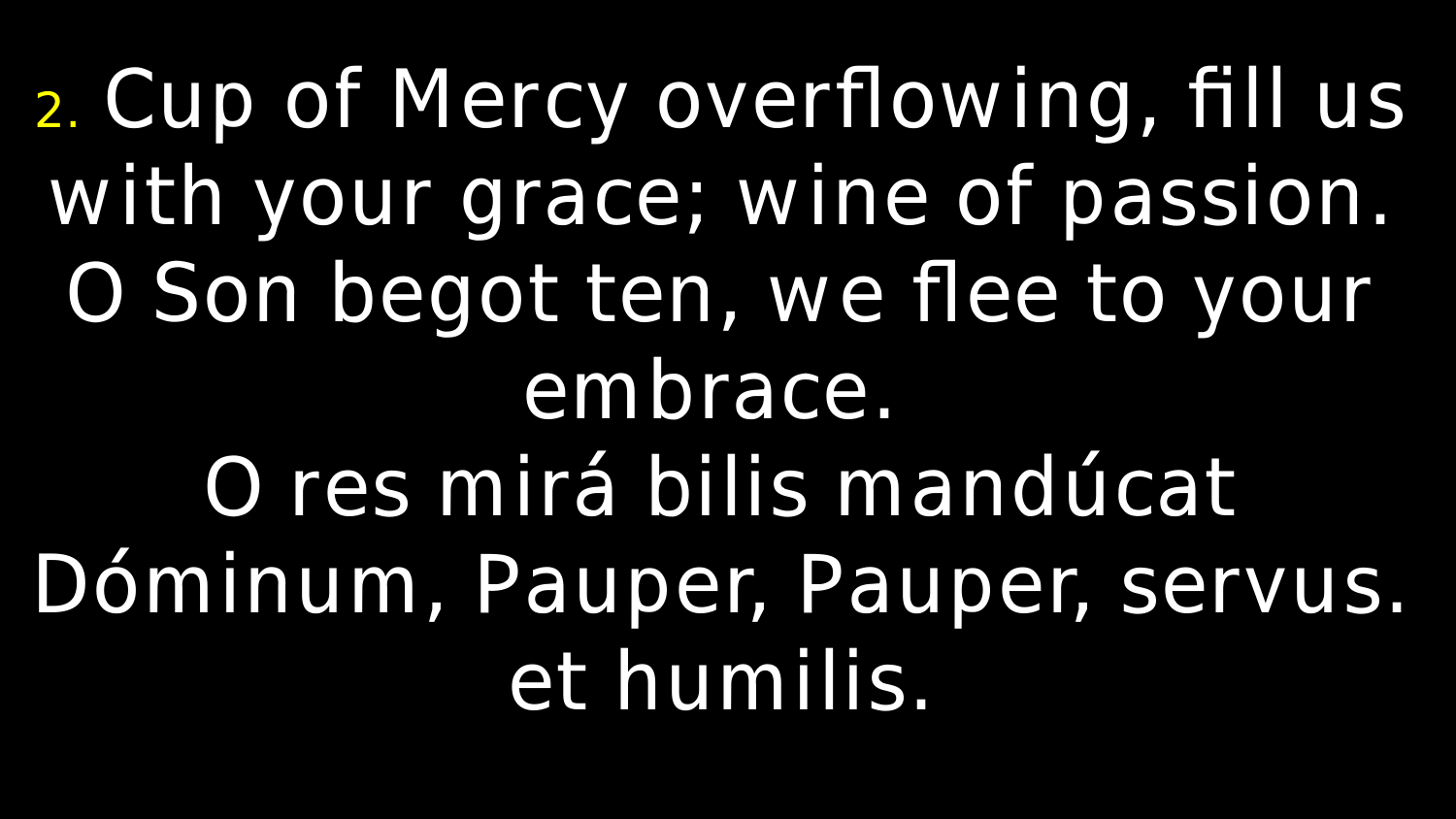

2. Cup of Mercy overflowing, fill us with your grace; wine of passion. O Son begot ten, we flee to your embrace.
O res mirá bilis mandúcat Dóminum, Pauper, Pauper, servus. et humilis.